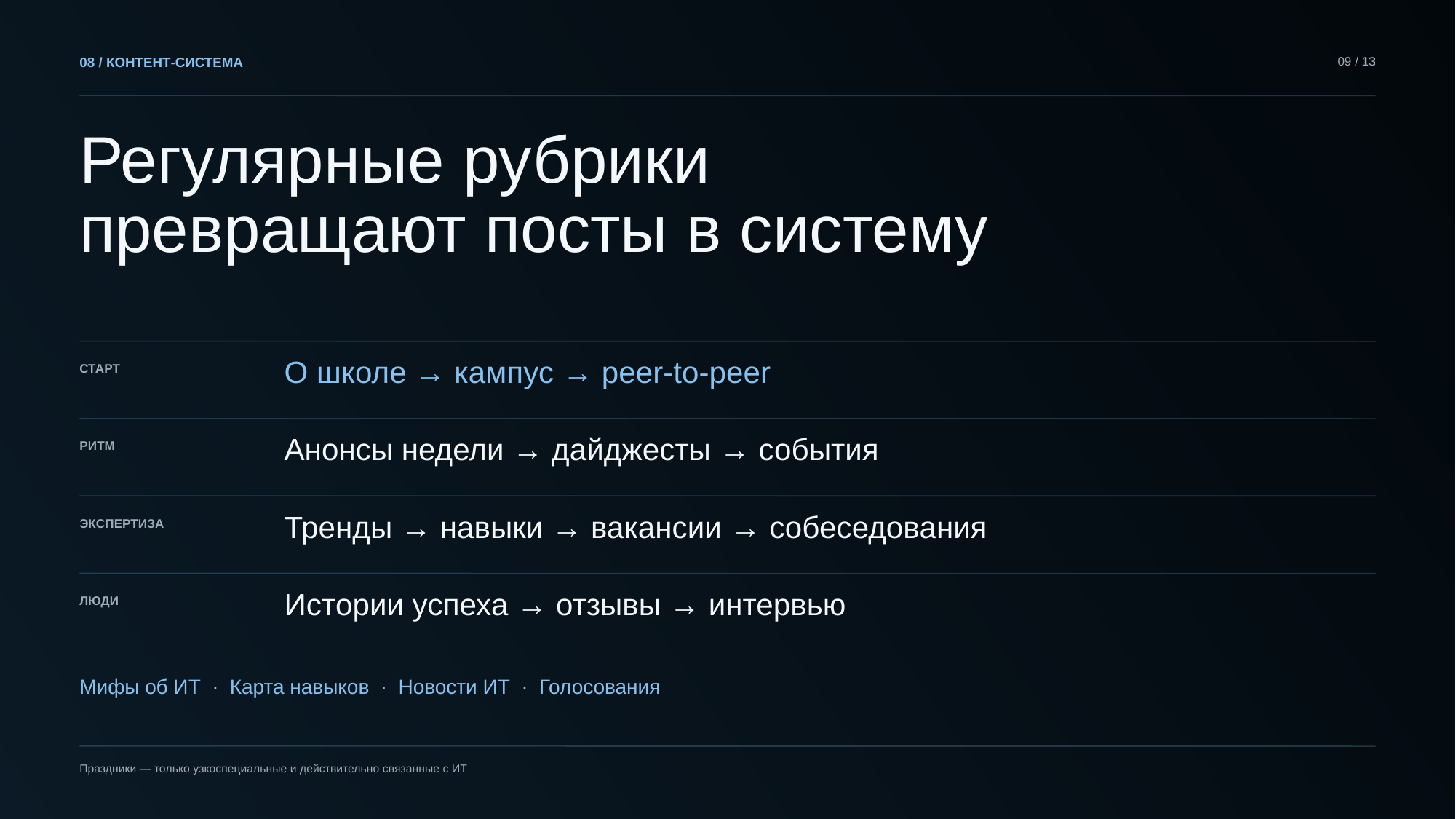

08 / КОНТЕНТ-СИСТЕМА
09 / 13

Регулярные рубрики
превращают посты в систему

О школе → кампус → peer-to-peer
СТАРТ

Анонсы недели → дайджесты → события
РИТМ

Тренды → навыки → вакансии → собеседования
ЭКСПЕРТИЗА

Истории успеха → отзывы → интервью
ЛЮДИ
Мифы об ИТ  ·  Карта навыков  ·  Новости ИТ  ·  Голосования

Праздники — только узкоспециальные и действительно связанные с ИТ